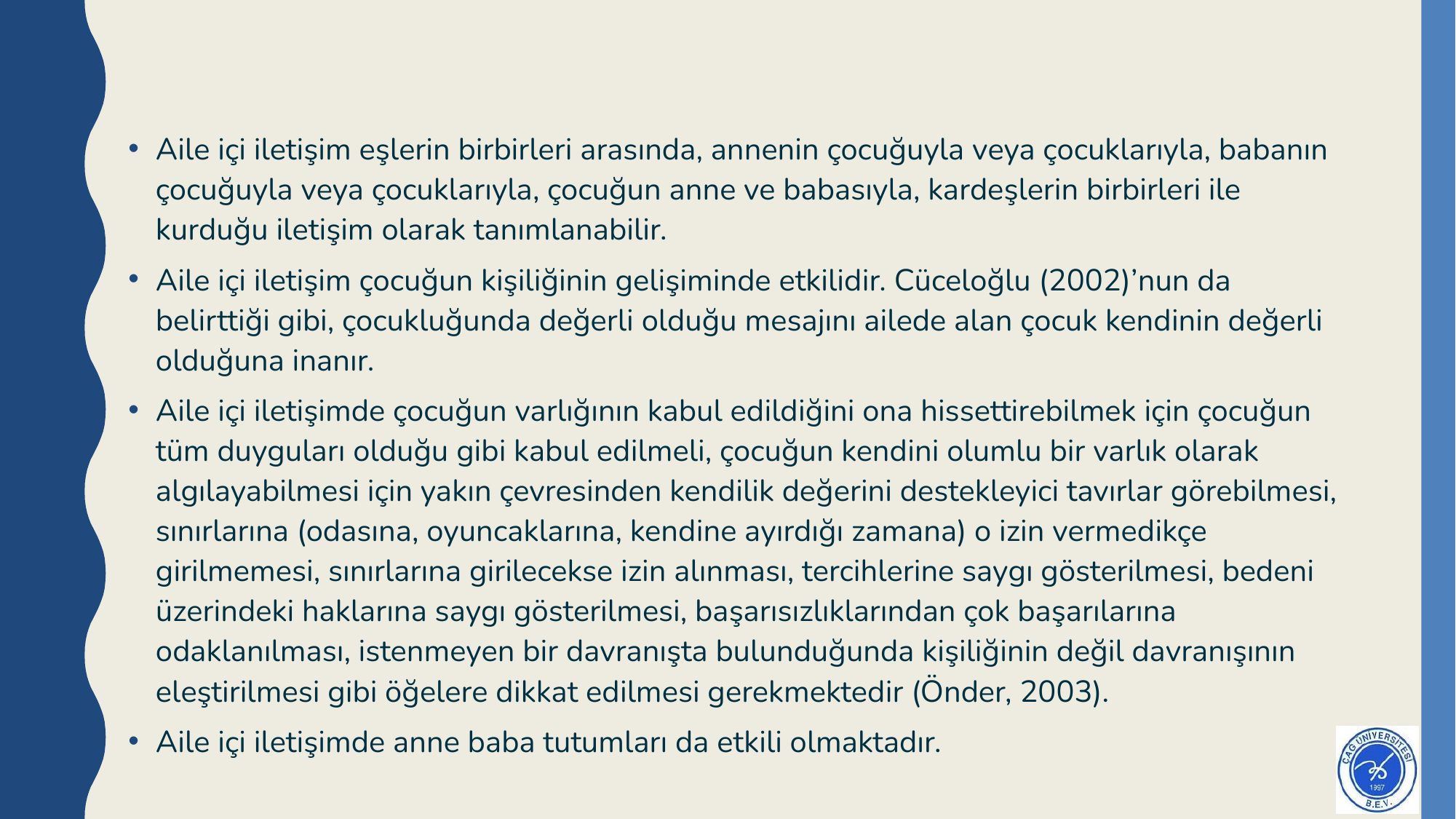

#
Aile içi iletişim eşlerin birbirleri arasında, annenin çocuğuyla veya çocuklarıyla, babanın çocuğuyla veya çocuklarıyla, çocuğun anne ve babasıyla, kardeşlerin birbirleri ile kurduğu iletişim olarak tanımlanabilir.
Aile içi iletişim çocuğun kişiliğinin gelişiminde etkilidir. Cüceloğlu (2002)’nun da belirttiği gibi, çocukluğunda değerli olduğu mesajını ailede alan çocuk kendinin değerli olduğuna inanır.
Aile içi iletişimde çocuğun varlığının kabul edildiğini ona hissettirebilmek için çocuğun tüm duyguları olduğu gibi kabul edilmeli, çocuğun kendini olumlu bir varlık olarak algılayabilmesi için yakın çevresinden kendilik değerini destekleyici tavırlar görebilmesi, sınırlarına (odasına, oyuncaklarına, kendine ayırdığı zamana) o izin vermedikçe girilmemesi, sınırlarına girilecekse izin alınması, tercihlerine saygı gösterilmesi, bedeni üzerindeki haklarına saygı gösterilmesi, başarısızlıklarından çok başarılarına odaklanılması, istenmeyen bir davranışta bulunduğunda kişiliğinin değil davranışının eleştirilmesi gibi öğelere dikkat edilmesi gerekmektedir (Önder, 2003).
Aile içi iletişimde anne baba tutumları da etkili olmaktadır.